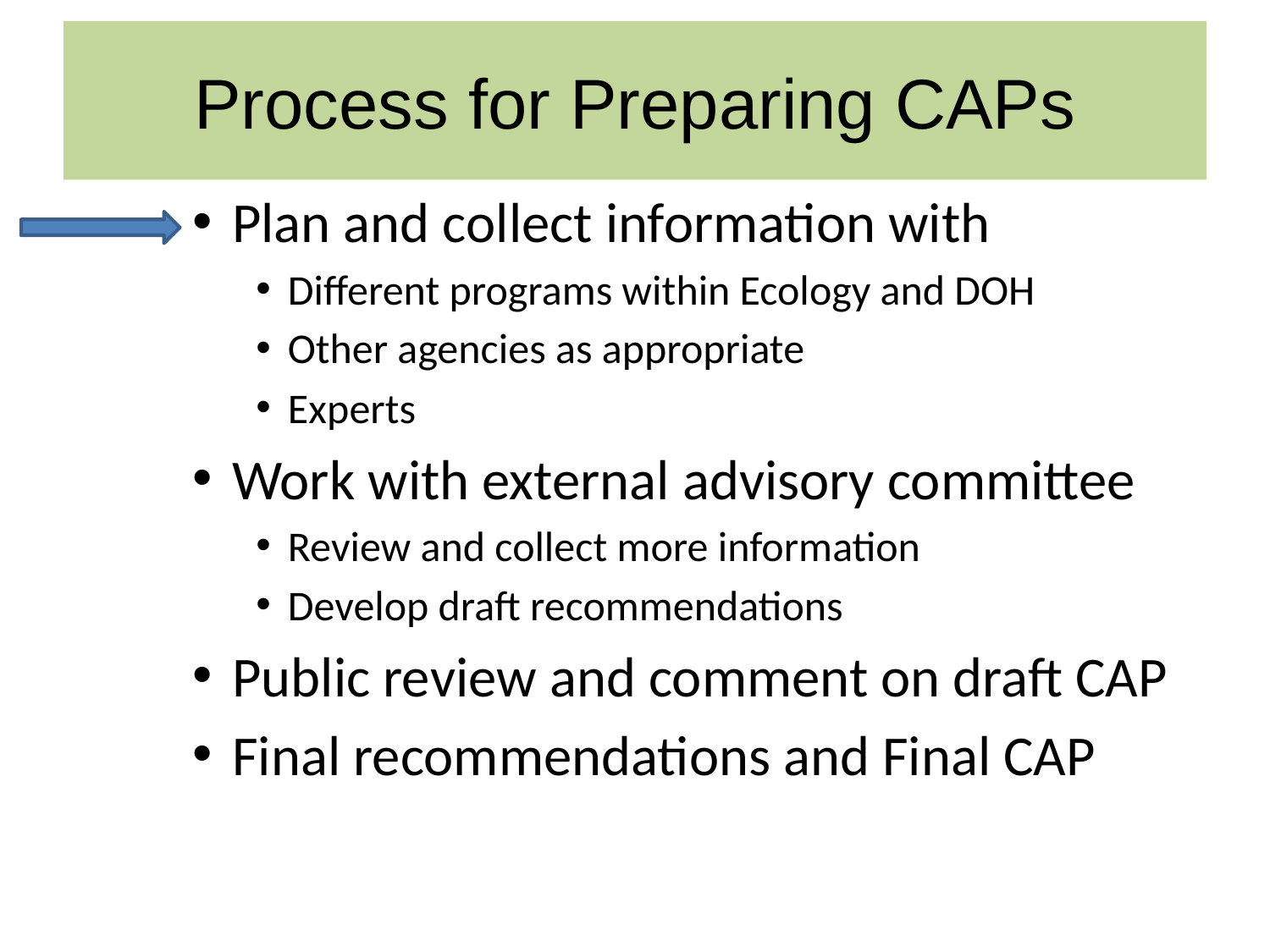

# Process for Preparing CAPs
Plan and collect information with
Different programs within Ecology and DOH
Other agencies as appropriate
Experts
Work with external advisory committee
Review and collect more information
Develop draft recommendations
Public review and comment on draft CAP
Final recommendations and Final CAP